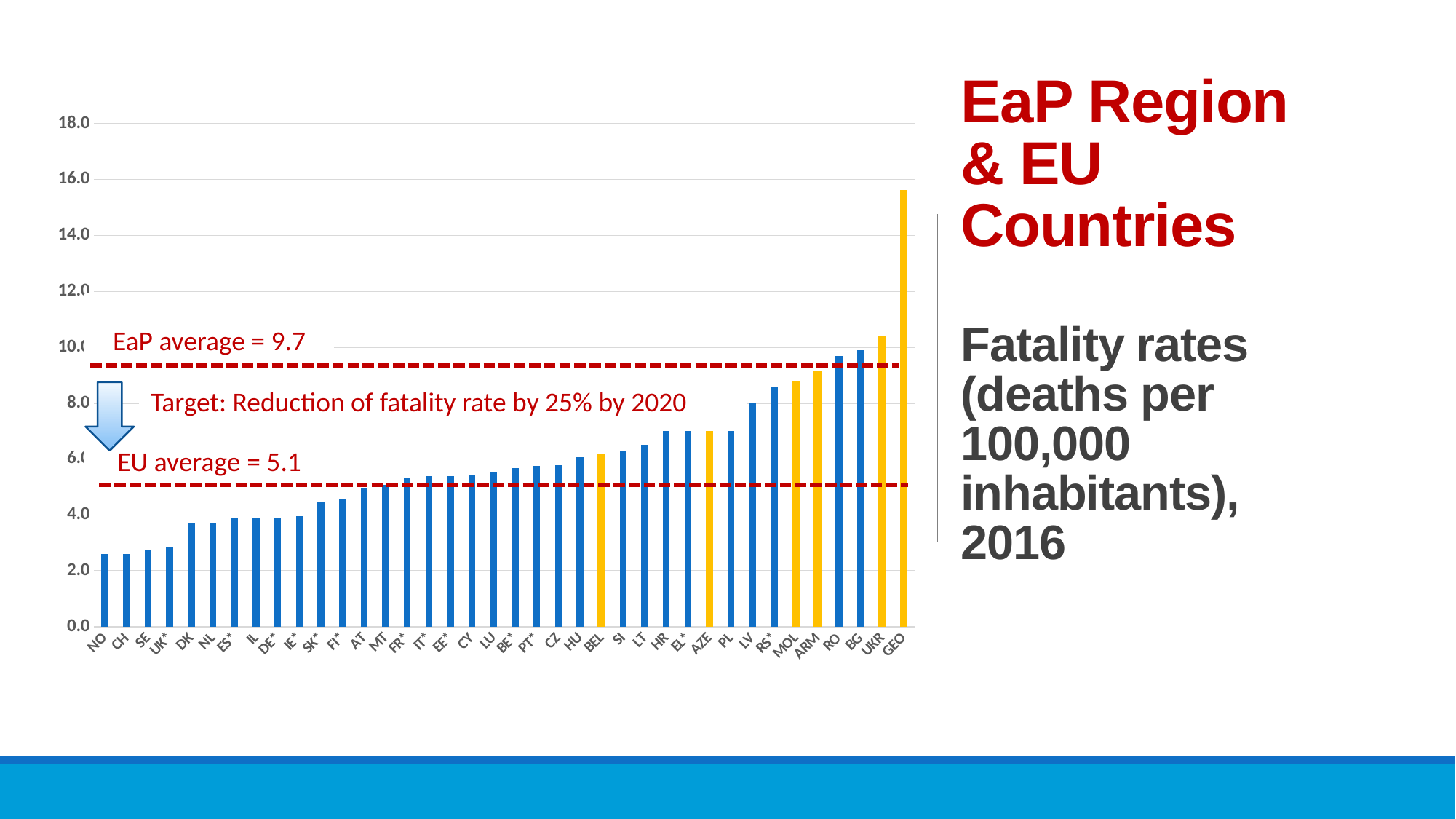

EaP Region & EU Countries
Fatality rates (deaths per 100,000 inhabitants), 2016

### Chart

| Category |  |
|---|---|
| NO | 2.5891904176939518 |
| CH | 2.5945341333787537 |
| SE | 2.740833763661153 |
| UK* | 2.8723257622415375 |
| DK | 3.697051347487608 |
| NL | 3.7045500591314506 |
| ES* | 3.8696405317131575 |
| IL | 3.8814928105483912 |
| DE* | 3.9117840364158614 |
| IE* | 3.9512599475070913 |
| SK* | 4.45980024517844 |
| FI* | 4.555968063028356 |
| AT | 4.96524843310207 |
| MT | 5.06442174662698 |
| FR* | 5.348475867080214 |
| IT* | 5.390209016646036 |
| EE* | 5.395366368173722 |
| CY | 5.422488474264988 |
| LU | 5.553154972937047 |
| BE* | 5.6798465731444425 |
| PT* | 5.742371792656675 |
| CZ | 5.789360330639749 |
| HU | 6.072945536257875 |
| BEL | 6.184838310655593 |
| SI | 6.297875968661769 |
| LT | 6.508437774141976 |
| HR | 7.325799293621138 |
| EL* | 7.4834834790278855 |
| AZE | 7.7748310587599 |
| PL | 7.873443732926128 |
| LV | 8.024553100956496 |
| RS* | 8.577841865860076 |
| MOL | 8.75563063063063 |
| ARM | 9.128766898475803 |
| RO | 9.681189767108934 |
| BG | 9.89686017917231 |
| UKR | 10.414481706775124 |
| GEO | 15.62121904659479 |
EaP average = 9.7
Target: Reduction of fatality rate by 25% by 2020

EU average = 5.1